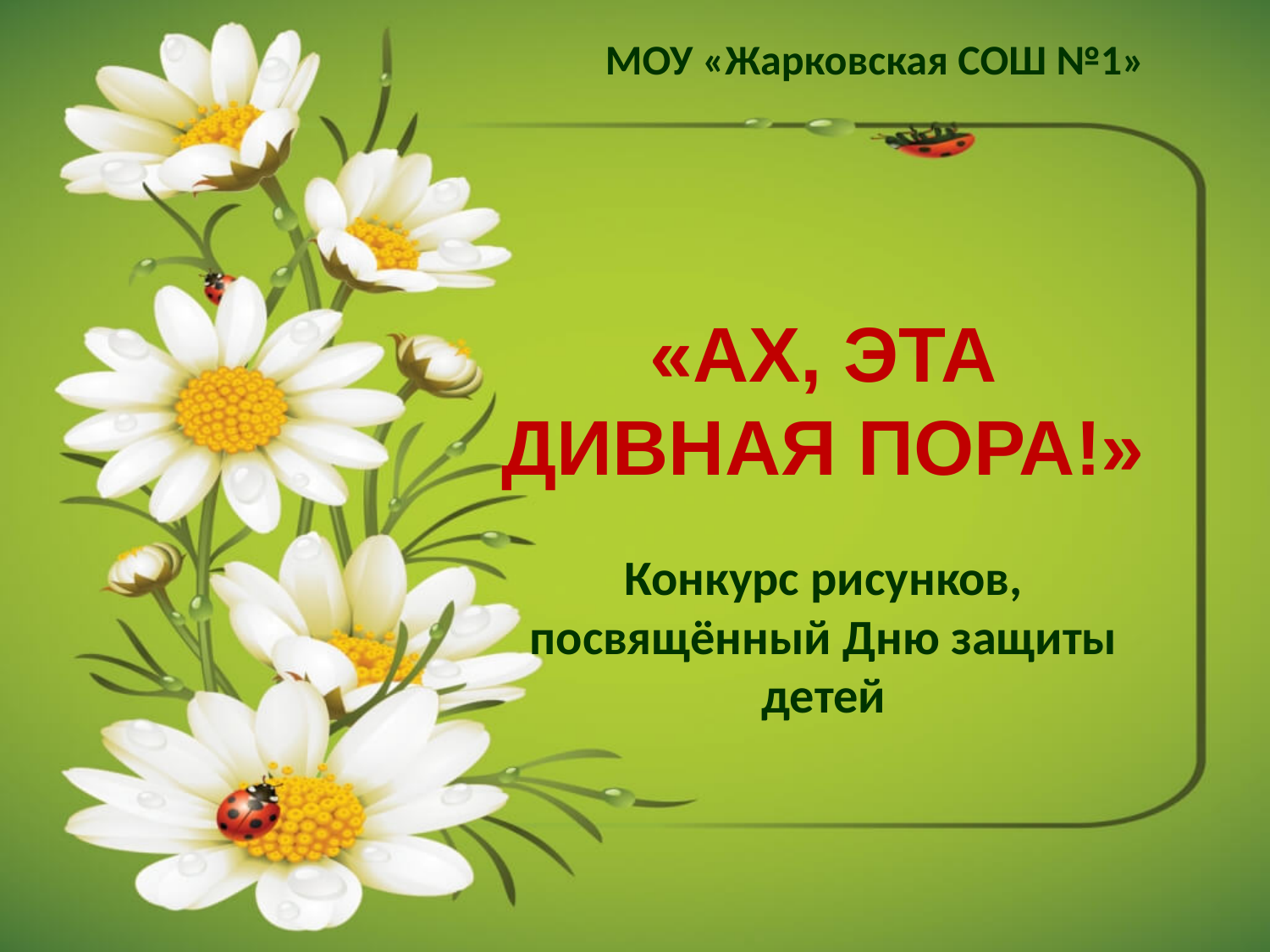

МОУ «Жарковская СОШ №1»

# «АХ, ЭТА ДИВНАЯ ПОРА!»
Конкурс рисунков, посвящённый Дню защиты детей